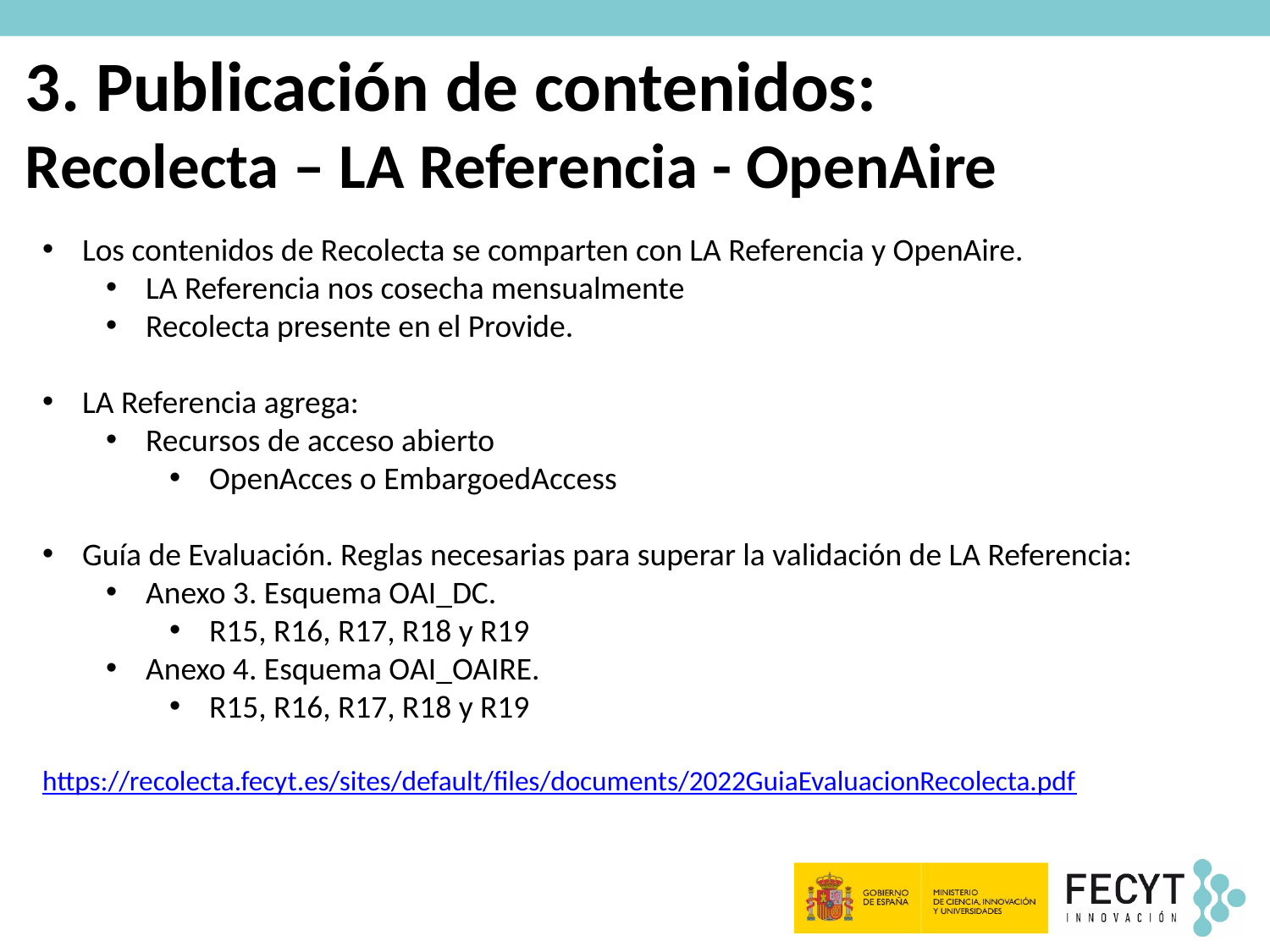

# 3. Publicación de contenidos: Recolecta – LA Referencia - OpenAire
Los contenidos de Recolecta se comparten con LA Referencia y OpenAire.
LA Referencia nos cosecha mensualmente
Recolecta presente en el Provide.

LA Referencia agrega:
Recursos de acceso abierto
OpenAcces o EmbargoedAccess

Guía de Evaluación. Reglas necesarias para superar la validación de LA Referencia:
Anexo 3. Esquema OAI_DC.
R15, R16, R17, R18 y R19
Anexo 4. Esquema OAI_OAIRE.
R15, R16, R17, R18 y R19

https://recolecta.fecyt.es/sites/default/files/documents/2022GuiaEvaluacionRecolecta.pdf